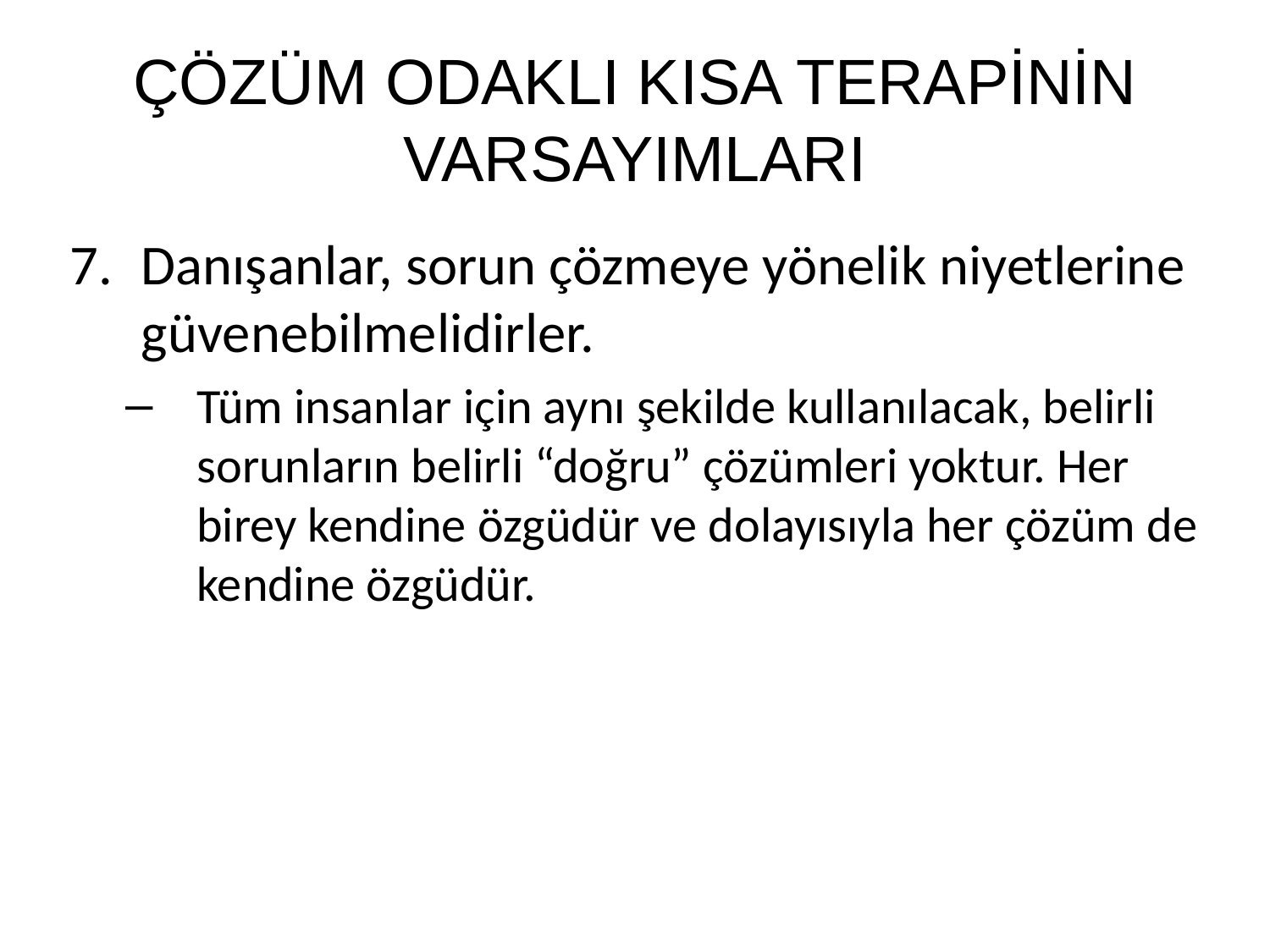

# ÇÖZÜM ODAKLI KISA TERAPİNİN VARSAYIMLARI
Danışanlar, sorun çözmeye yönelik niyetlerine güvenebilmelidirler.
Tüm insanlar için aynı şekilde kullanılacak, belirli sorunların belirli “doğru” çözümleri yoktur. Her birey kendine özgüdür ve dolayısıyla her çözüm de kendine özgüdür.